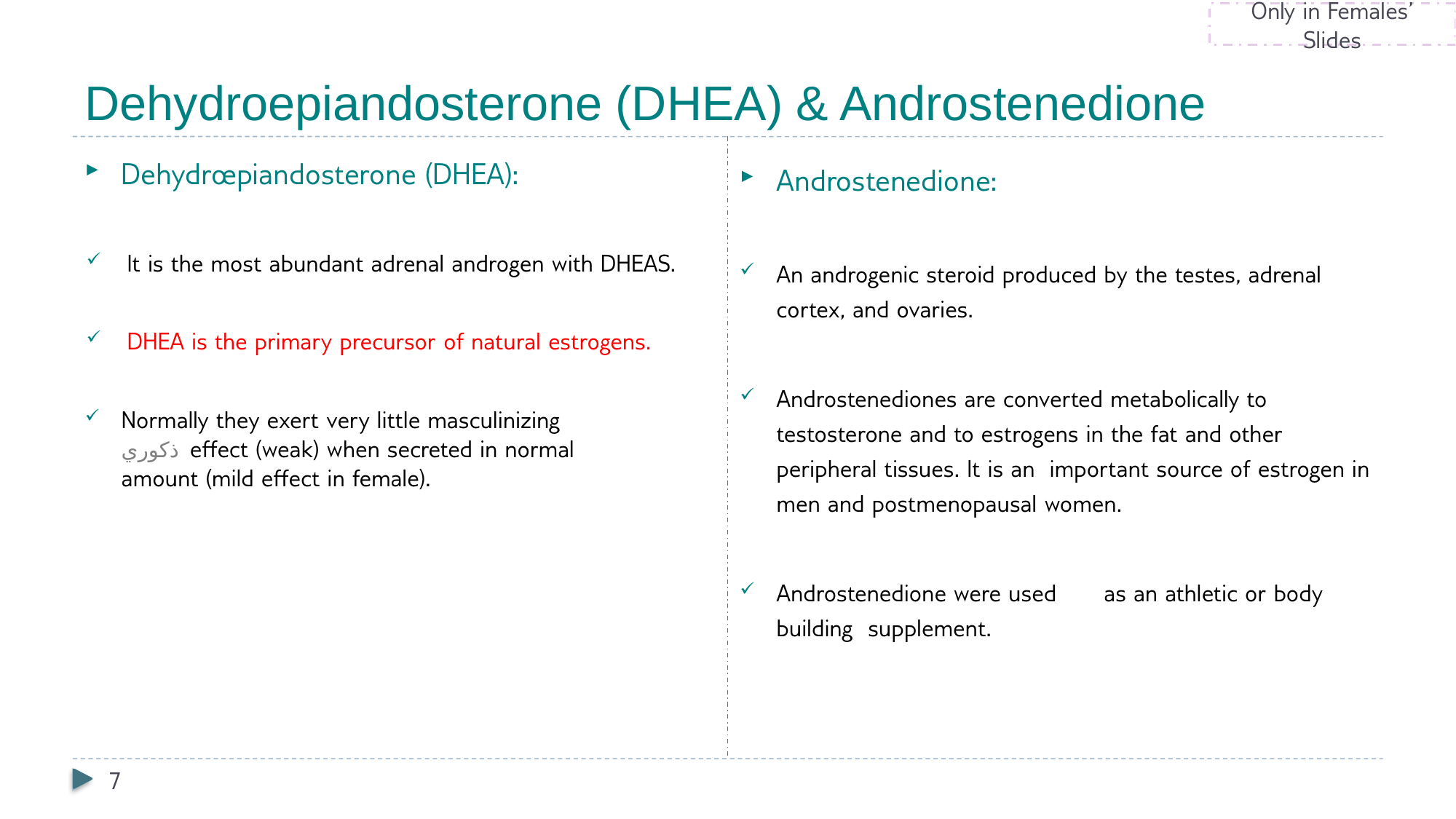

Only in Females’ Slides
# Dehydroepiandosterone (DHEA) & Androstenedione
Androstenedione:

An androgenic steroid produced by the testes, adrenal cortex, and ovaries.

Androstenediones are converted metabolically to testosterone and to estrogens in the fat and other peripheral tissues. It is an  important source of estrogen in men and postmenopausal women.

Androstenedione were used	as an athletic or body building  supplement.

Dehydroepiandosterone (DHEA):

It is the most abundant adrenal androgen with DHEAS.

DHEA is the primary precursor of natural estrogens.

Normally they exert very little masculinizing ذكوري  effect (weak) when secreted in normal amount (mild effect in female).

7